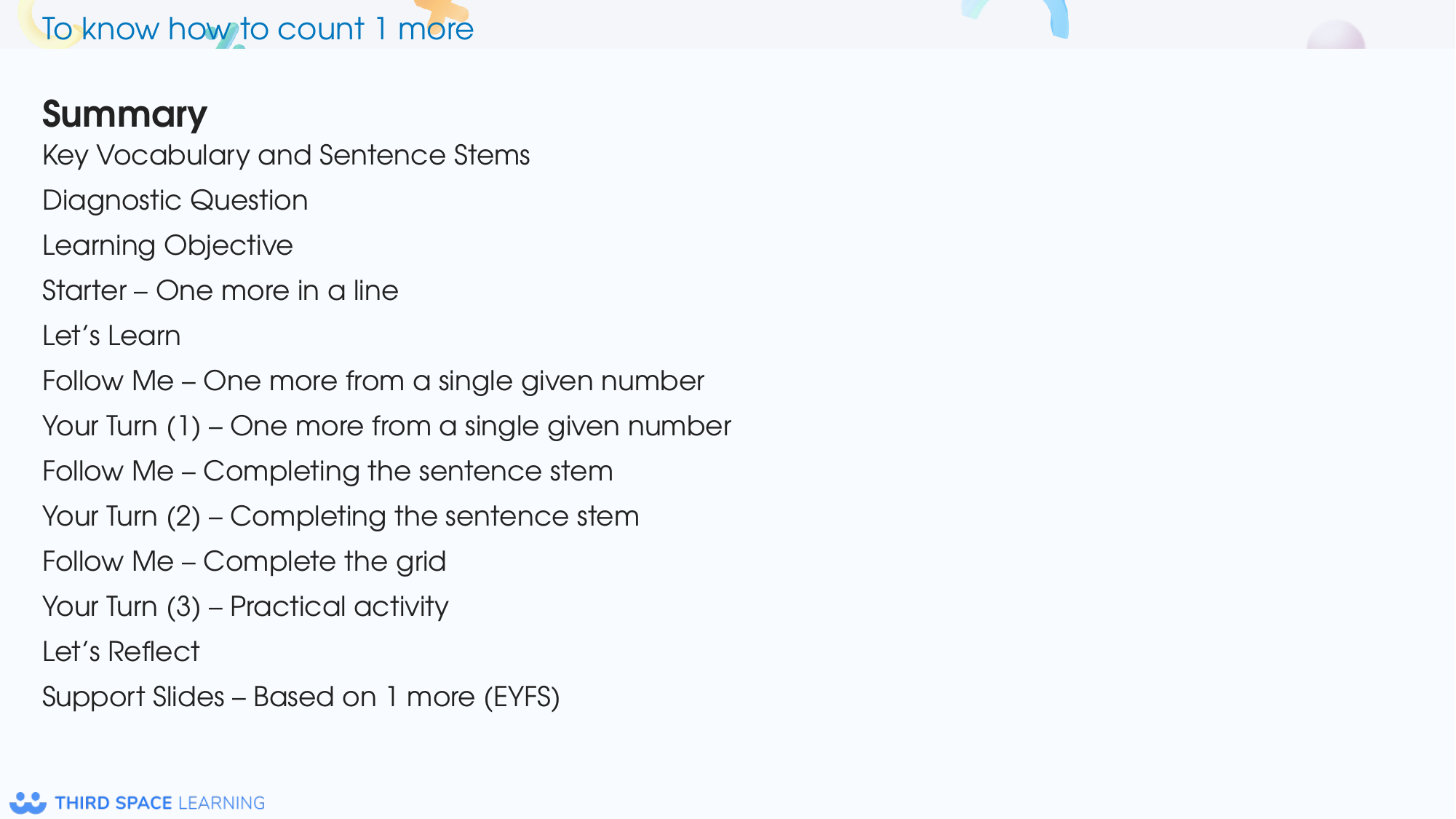

Summary
Key Vocabulary and Sentence Stems
Diagnostic Question
Learning Objective
Starter – One more in a line
Let’s Learn
Follow Me – One more from a single given number
Your Turn (1) – One more from a single given number
Follow Me – Completing the sentence stem
Your Turn (2) – Completing the sentence stem
Follow Me – Complete the grid
Your Turn (3) – Practical activity
Let’s Reflect
Support Slides – Based on 1 more (EYFS)